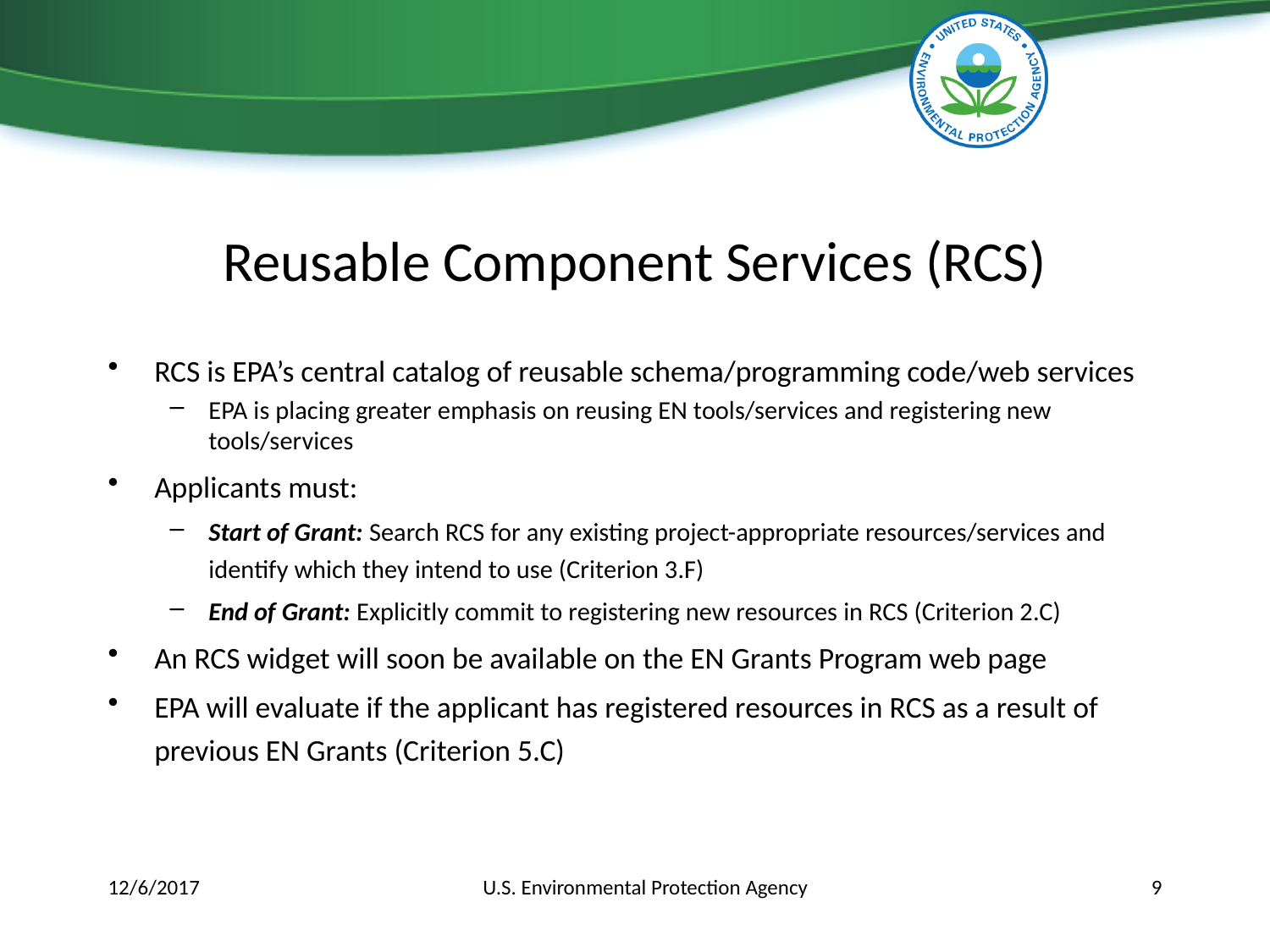

# Reusable Component Services (RCS)
RCS is EPA’s central catalog of reusable schema/programming code/web services
EPA is placing greater emphasis on reusing EN tools/services and registering new tools/services
Applicants must:
Start of Grant: Search RCS for any existing project-appropriate resources/services and identify which they intend to use (Criterion 3.F)
End of Grant: Explicitly commit to registering new resources in RCS (Criterion 2.C)
An RCS widget will soon be available on the EN Grants Program web page
EPA will evaluate if the applicant has registered resources in RCS as a result of previous EN Grants (Criterion 5.C)
12/6/2017
U.S. Environmental Protection Agency
9